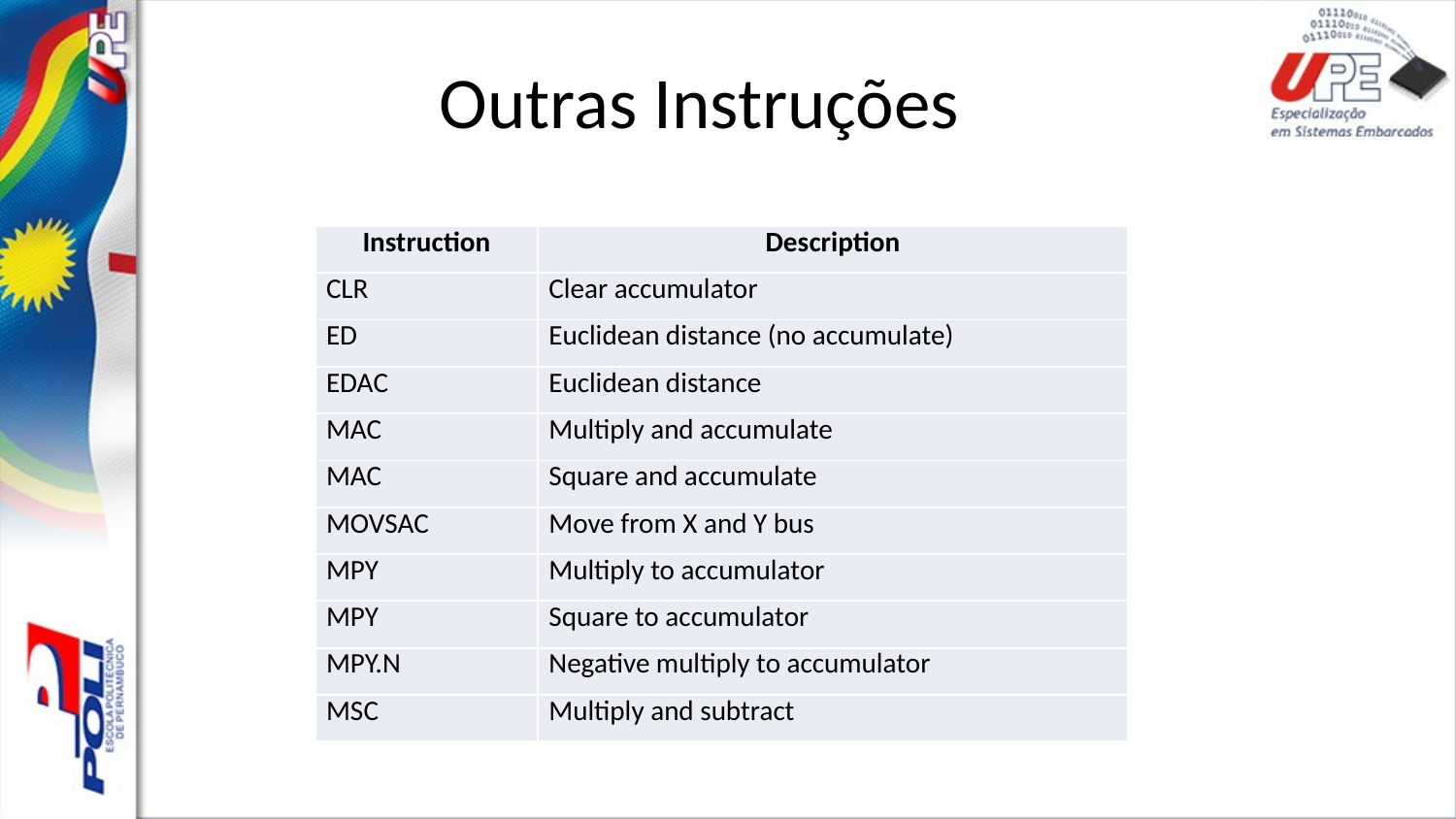

# Outras Instruções
| Instruction | Description |
| --- | --- |
| CLR | Clear accumulator |
| ED | Euclidean distance (no accumulate) |
| EDAC | Euclidean distance |
| MAC | Multiply and accumulate |
| MAC | Square and accumulate |
| MOVSAC | Move from X and Y bus |
| MPY | Multiply to accumulator |
| MPY | Square to accumulator |
| MPY.N | Negative multiply to accumulator |
| MSC | Multiply and subtract |